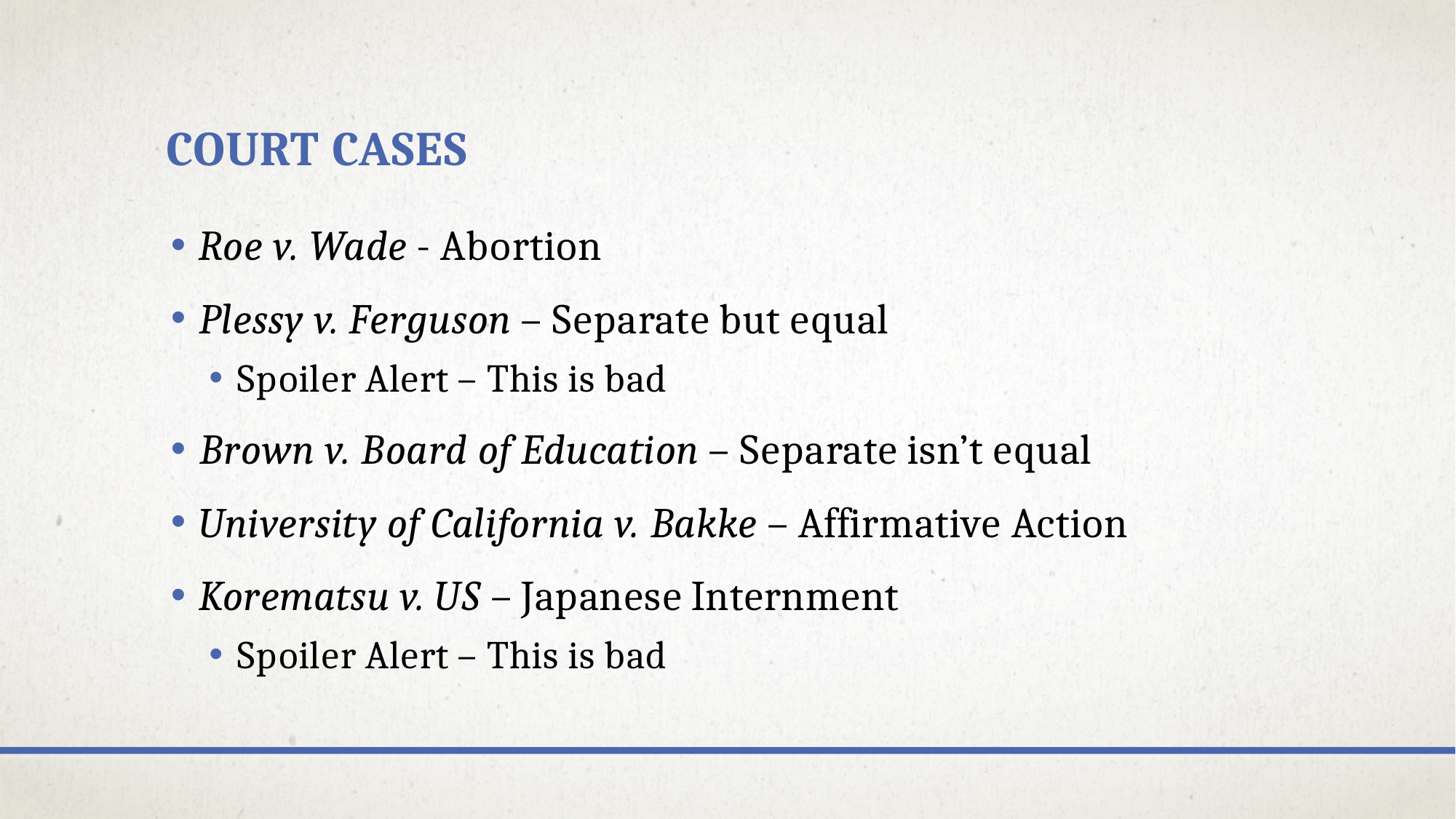

# Court cases
Roe v. Wade - Abortion
Plessy v. Ferguson – Separate but equal
Spoiler Alert – This is bad
Brown v. Board of Education – Separate isn’t equal
University of California v. Bakke – Affirmative Action
Korematsu v. US – Japanese Internment
Spoiler Alert – This is bad